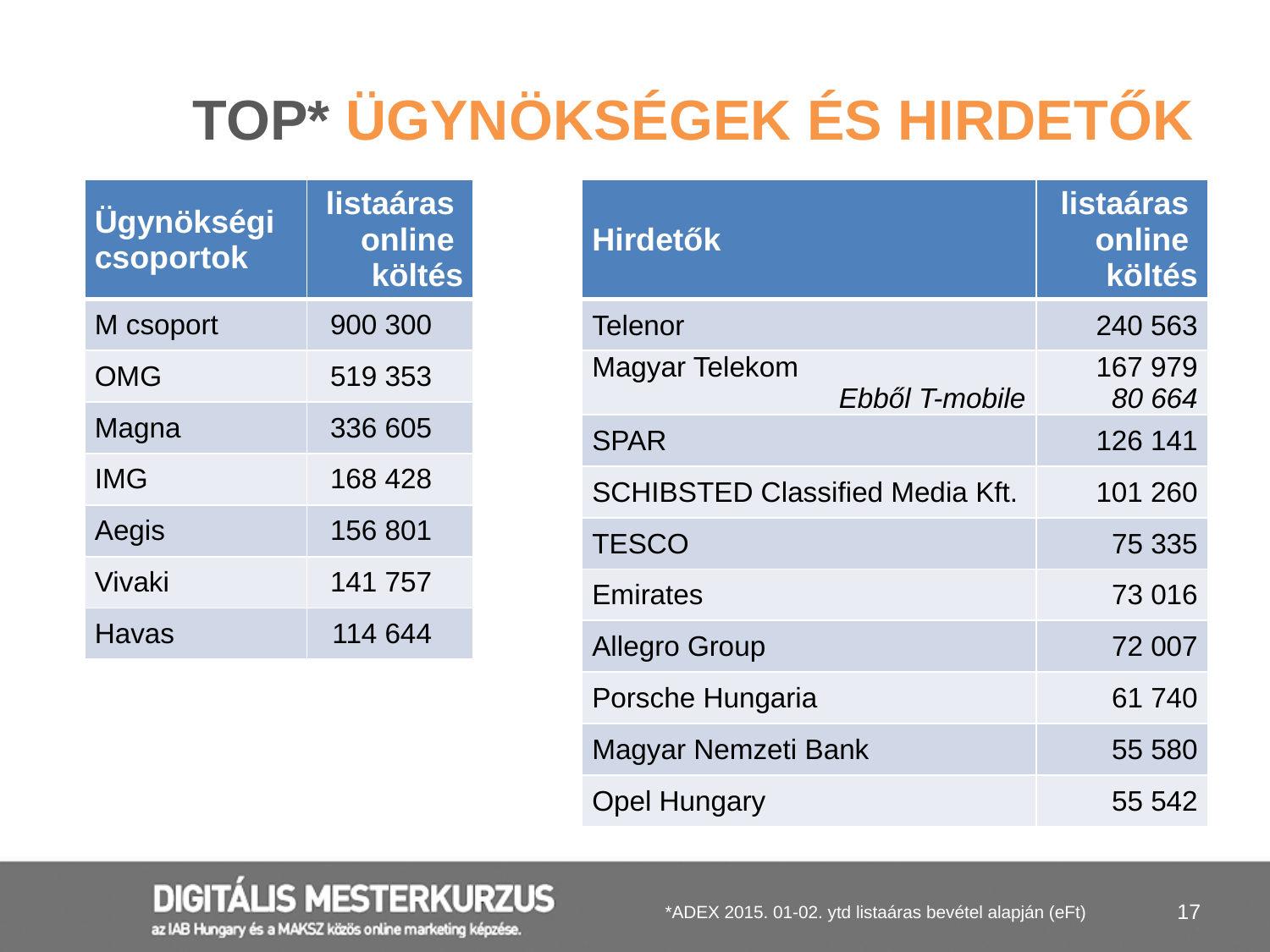

# top* Ügynökségek és hirdetők
| Ügynökségi csoportok | listaáras online költés |
| --- | --- |
| M csoport | 900 300 |
| OMG | 519 353 |
| Magna | 336 605 |
| IMG | 168 428 |
| Aegis | 156 801 |
| Vivaki | 141 757 |
| Havas | 114 644 |
| Hirdetők | listaáras online költés |
| --- | --- |
| Telenor | 240 563 |
| Magyar Telekom Ebből T-mobile | 167 979 80 664 |
| SPAR | 126 141 |
| SCHIBSTED Classified Media Kft. | 101 260 |
| TESCO | 75 335 |
| Emirates | 73 016 |
| Allegro Group | 72 007 |
| Porsche Hungaria | 61 740 |
| Magyar Nemzeti Bank | 55 580 |
| Opel Hungary | 55 542 |
*ADEX 2015. 01-02. ytd listaáras bevétel alapján (eFt)